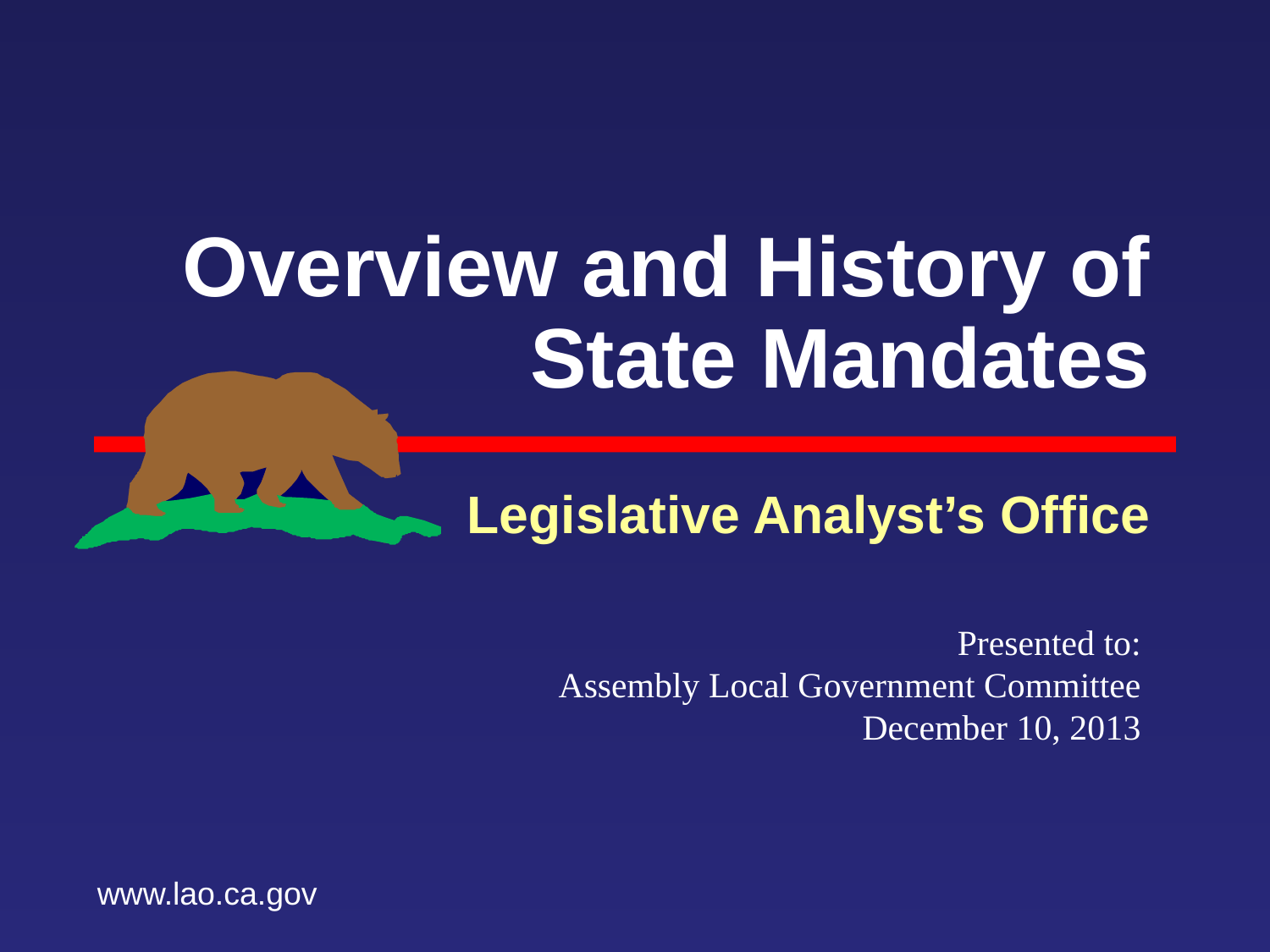

# Overview and History of State Mandates
Legislative Analyst’s Office
Presented to:
Assembly Local Government Committee
December 10, 2013
www.lao.ca.gov